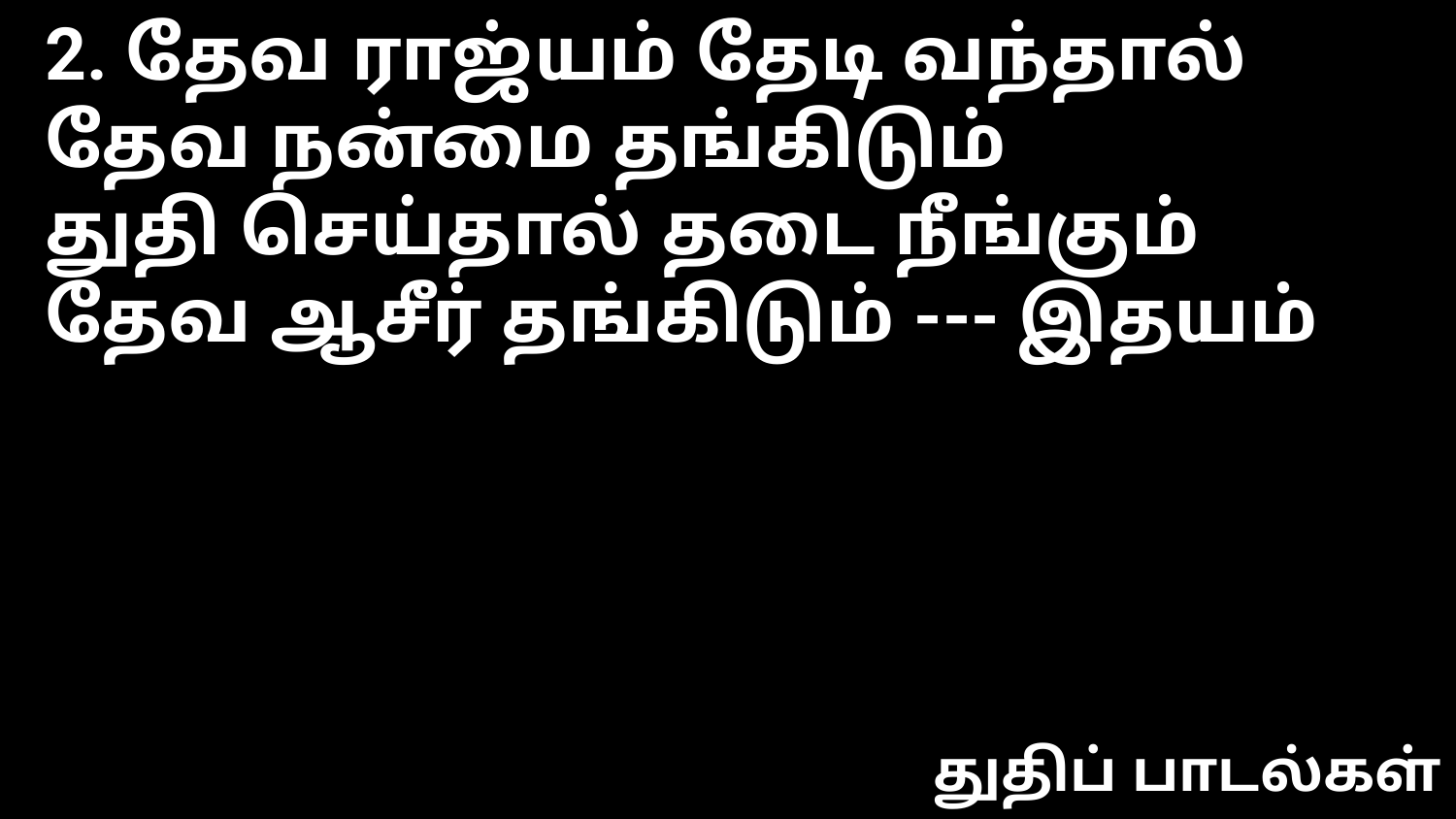

2. தேவ ராஜ்யம் தேடி வந்தால்
தேவ நன்மை தங்கிடும்
துதி செய்தால் தடை நீங்கும்
தேவ ஆசீர் தங்கிடும் --- இதயம்

துதிப் பாடல்கள்